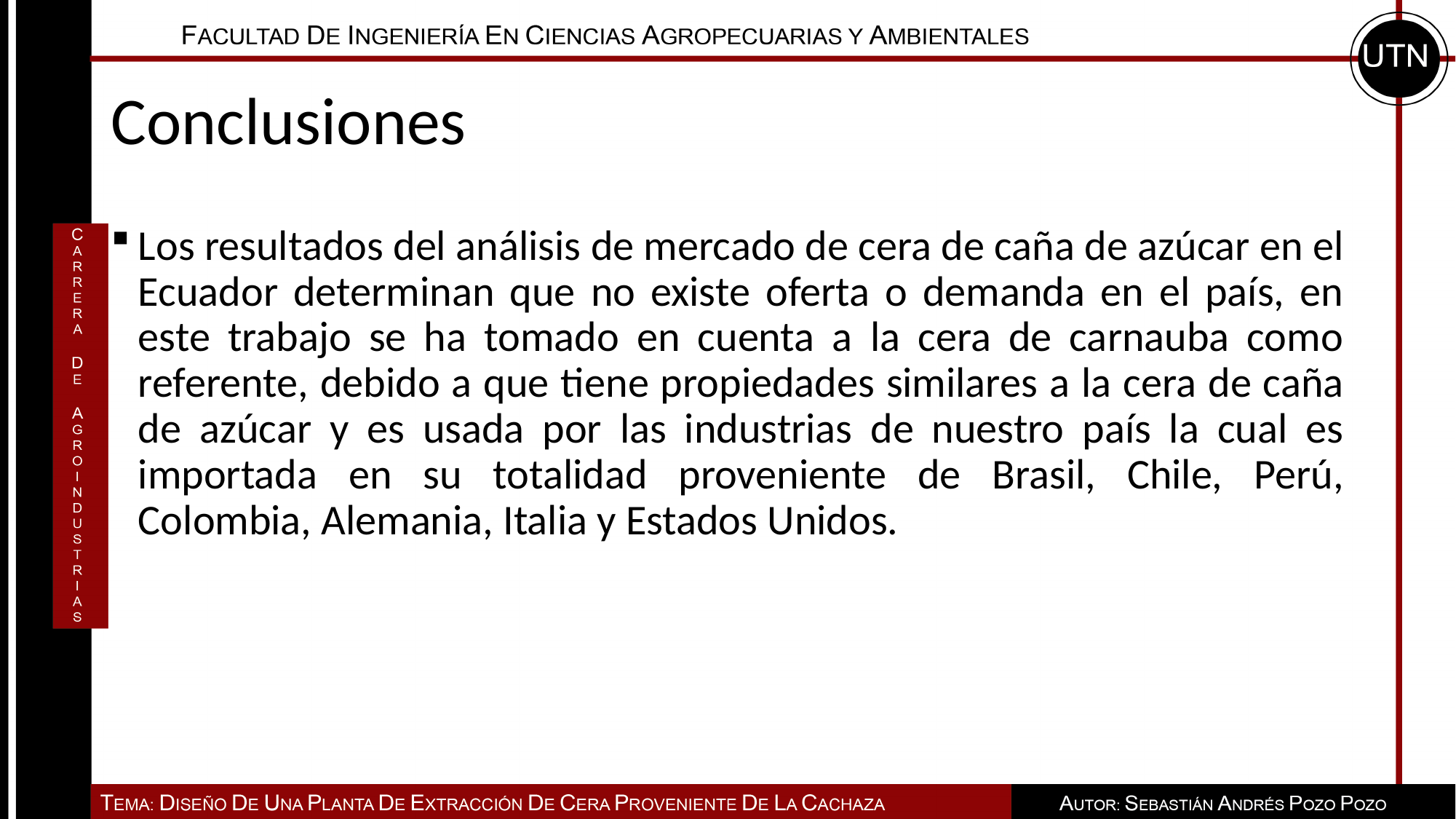

# Conclusiones
Los resultados del análisis de mercado de cera de caña de azúcar en el Ecuador determinan que no existe oferta o demanda en el país, en este trabajo se ha tomado en cuenta a la cera de carnauba como referente, debido a que tiene propiedades similares a la cera de caña de azúcar y es usada por las industrias de nuestro país la cual es importada en su totalidad proveniente de Brasil, Chile, Perú, Colombia, Alemania, Italia y Estados Unidos.